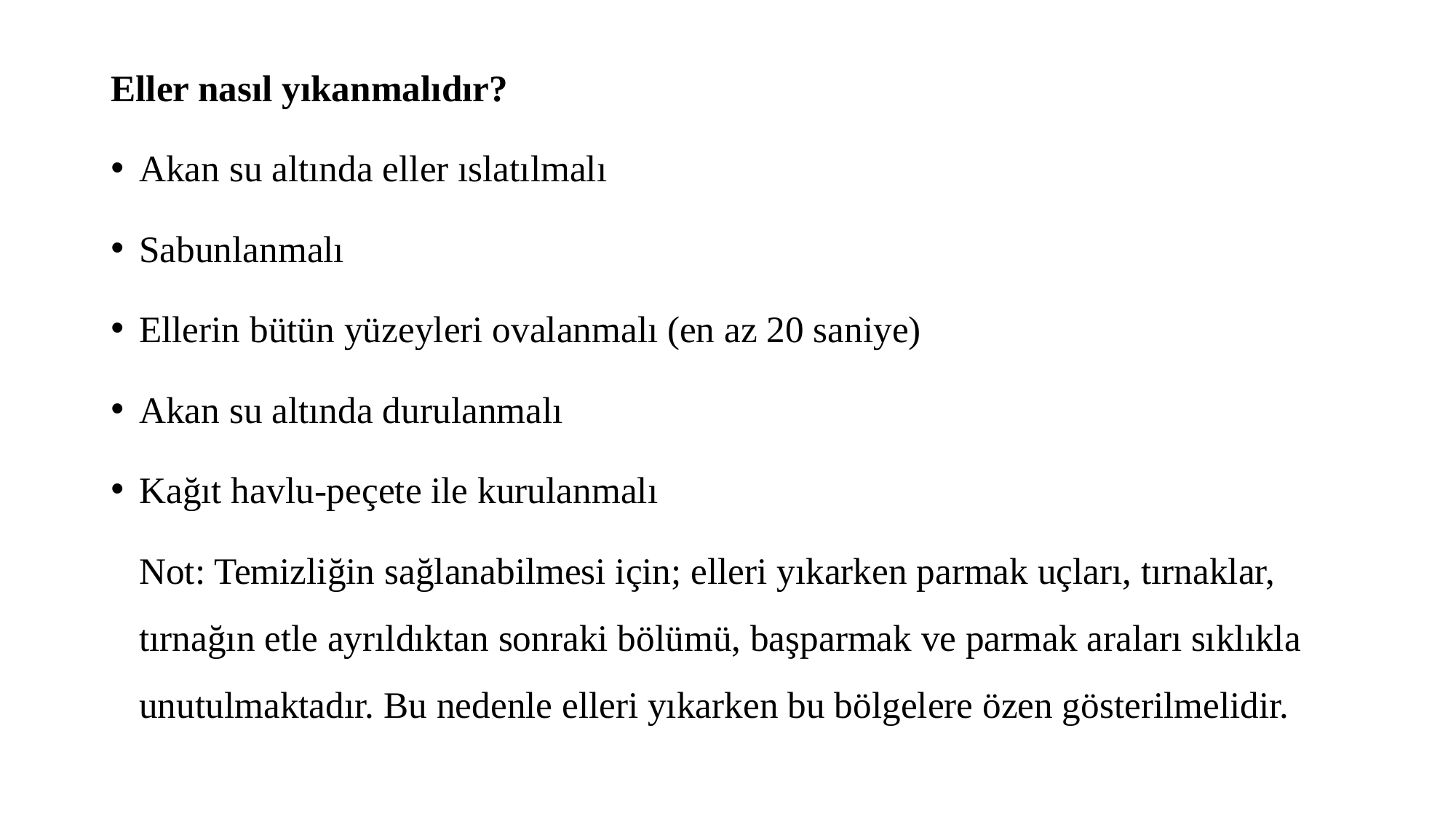

Eller nasıl yıkanmalıdır?
Akan su altında eller ıslatılmalı
Sabunlanmalı
Ellerin bütün yüzeyleri ovalanmalı (en az 20 saniye)
Akan su altında durulanmalı
Kağıt havlu-peçete ile kurulanmalı
	Not: Temizliğin sağlanabilmesi için; elleri yıkarken parmak uçları, tırnaklar, tırnağın etle ayrıldıktan sonraki bölümü, başparmak ve parmak araları sıklıkla unutulmaktadır. Bu nedenle elleri yıkarken bu bölgelere özen gösterilmelidir.